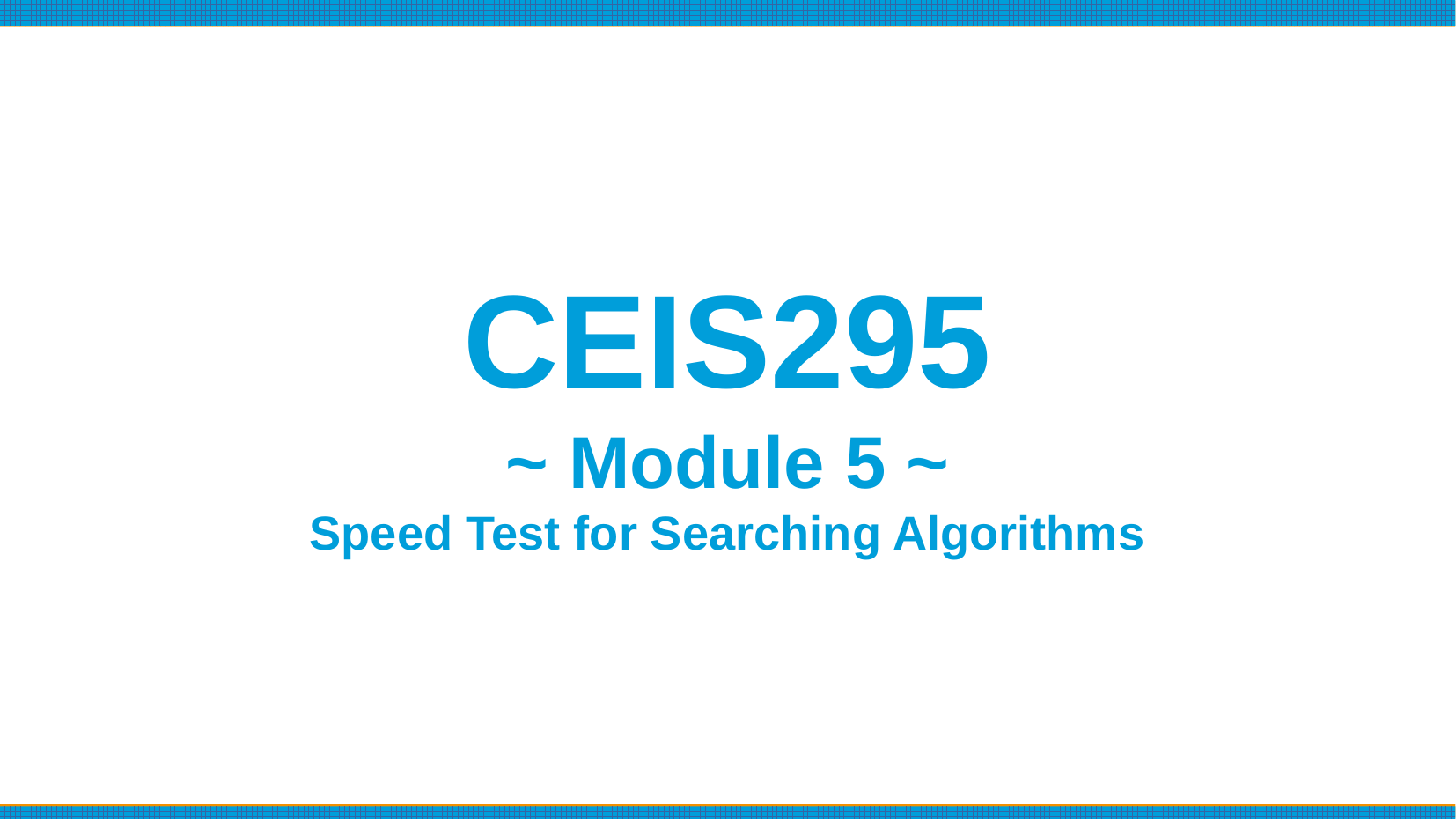

# CEIS295
~ Module 5 ~
Speed Test for Searching Algorithms